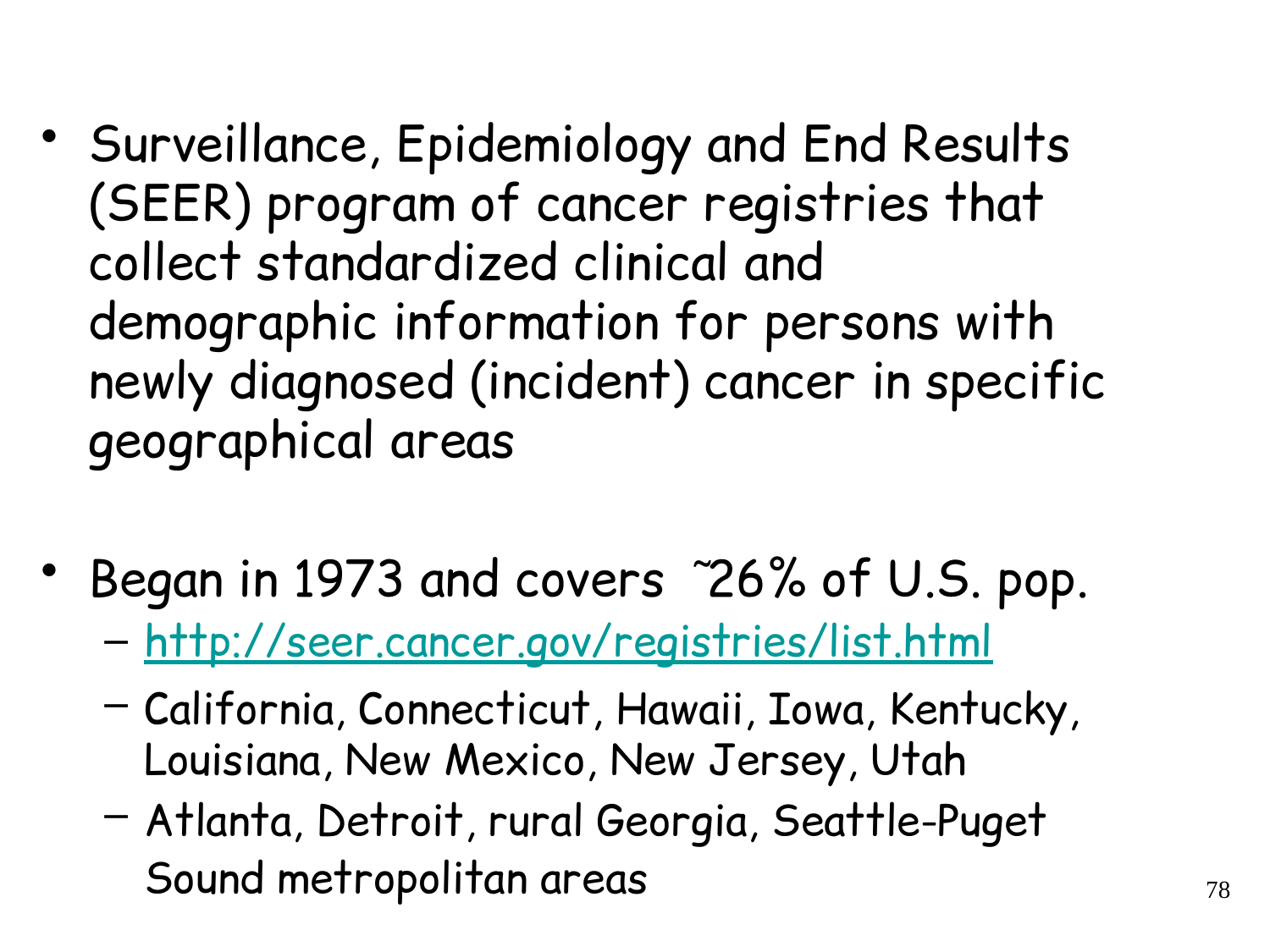

Surveillance, Epidemiology and End Results (SEER) program of cancer registries that collect standardized clinical and demographic information for persons with newly diagnosed (incident) cancer in specific geographical areas

Began in 1973 and covers  ̃ 26% of U.S. pop.
http://seer.cancer.gov/registries/list.html
California, Connecticut, Hawaii, Iowa, Kentucky, Louisiana, New Mexico, New Jersey, Utah
Atlanta, Detroit, rural Georgia, Seattle-Puget Sound metropolitan areas

78